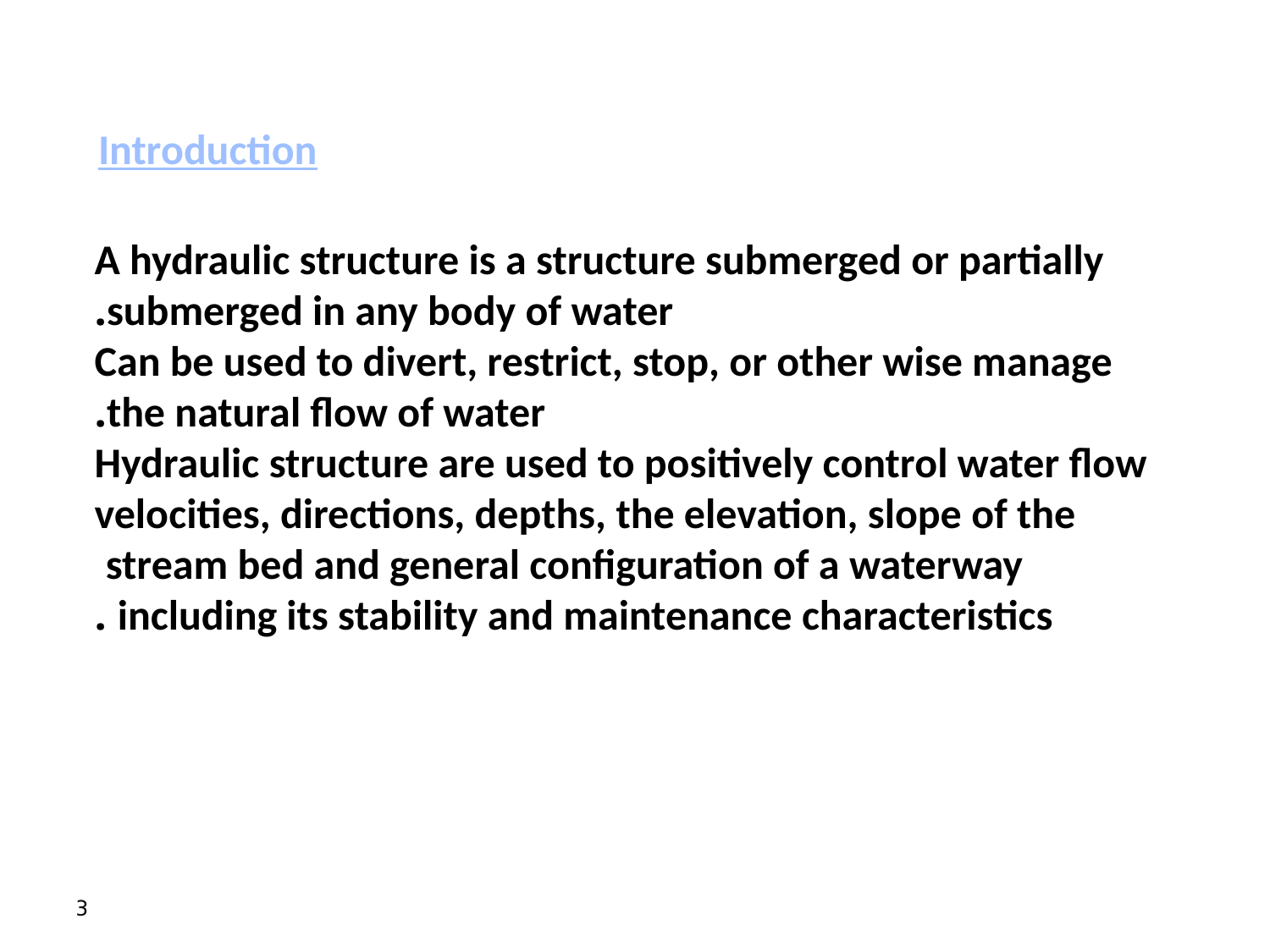

Introduction
A hydraulic structure is a structure submerged or partially submerged in any body of water.
Can be used to divert, restrict, stop, or other wise manage the natural flow of water.
Hydraulic structure are used to positively control water flow velocities, directions, depths, the elevation, slope of the stream bed and general configuration of a waterway
including its stability and maintenance characteristics .

3